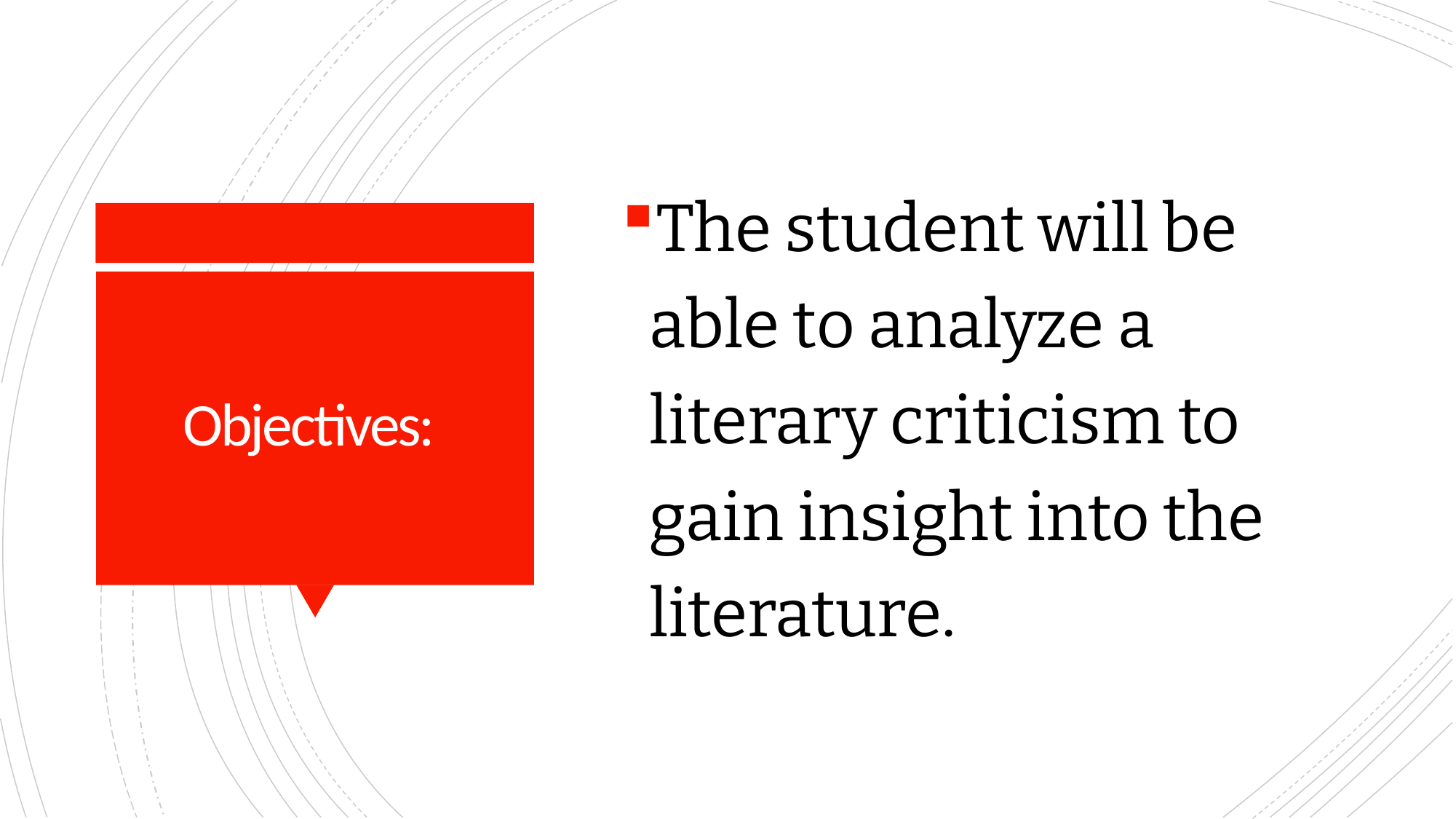

The student will be able to analyze a literary criticism to gain insight into the literature.
# Objectives: